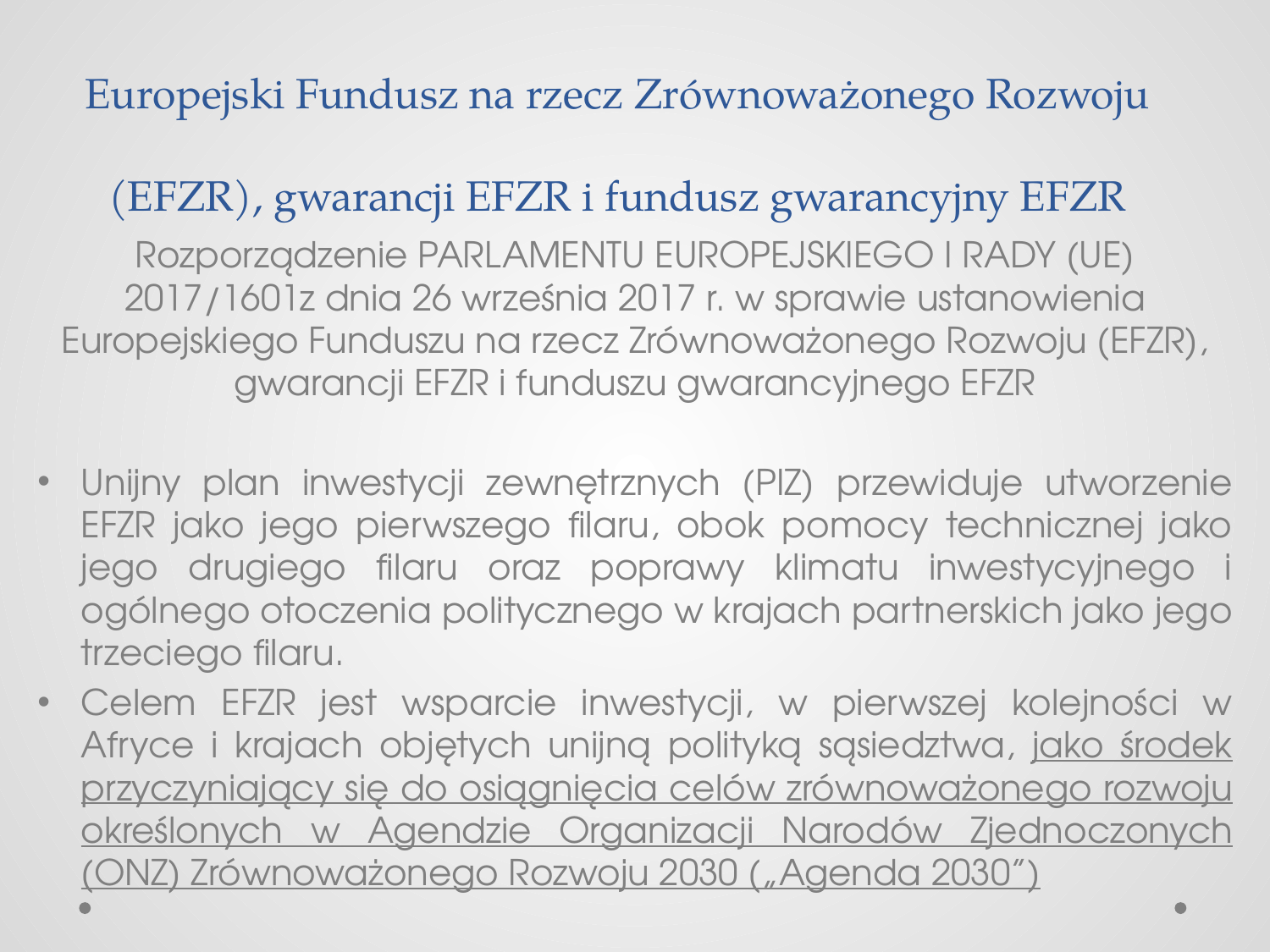

# Europejski Fundusz na rzecz Zrównoważonego Rozwoju (EFZR), gwarancji EFZR i fundusz gwarancyjny EFZR
Rozporządzenie PARLAMENTU EUROPEJSKIEGO I RADY (UE) 2017/1601z dnia 26 września 2017 r. w sprawie ustanowienia Europejskiego Funduszu na rzecz Zrównoważonego Rozwoju (EFZR), gwarancji EFZR i funduszu gwarancyjnego EFZR

Unijny plan inwestycji zewnętrznych (PIZ) przewiduje utworzenie EFZR jako jego pierwszego filaru, obok pomocy technicznej jako jego drugiego filaru oraz poprawy klimatu inwestycyjnego i ogólnego otoczenia politycznego w krajach partnerskich jako jego trzeciego filaru.
Celem EFZR jest wsparcie inwestycji, w pierwszej kolejności w Afryce i krajach objętych unijną polityką sąsiedztwa, jako środek przyczyniający się do osiągnięcia celów zrównoważonego rozwoju określonych w Agendzie Organizacji Narodów Zjednoczonych (ONZ) Zrównoważonego Rozwoju 2030 („Agenda 2030”)